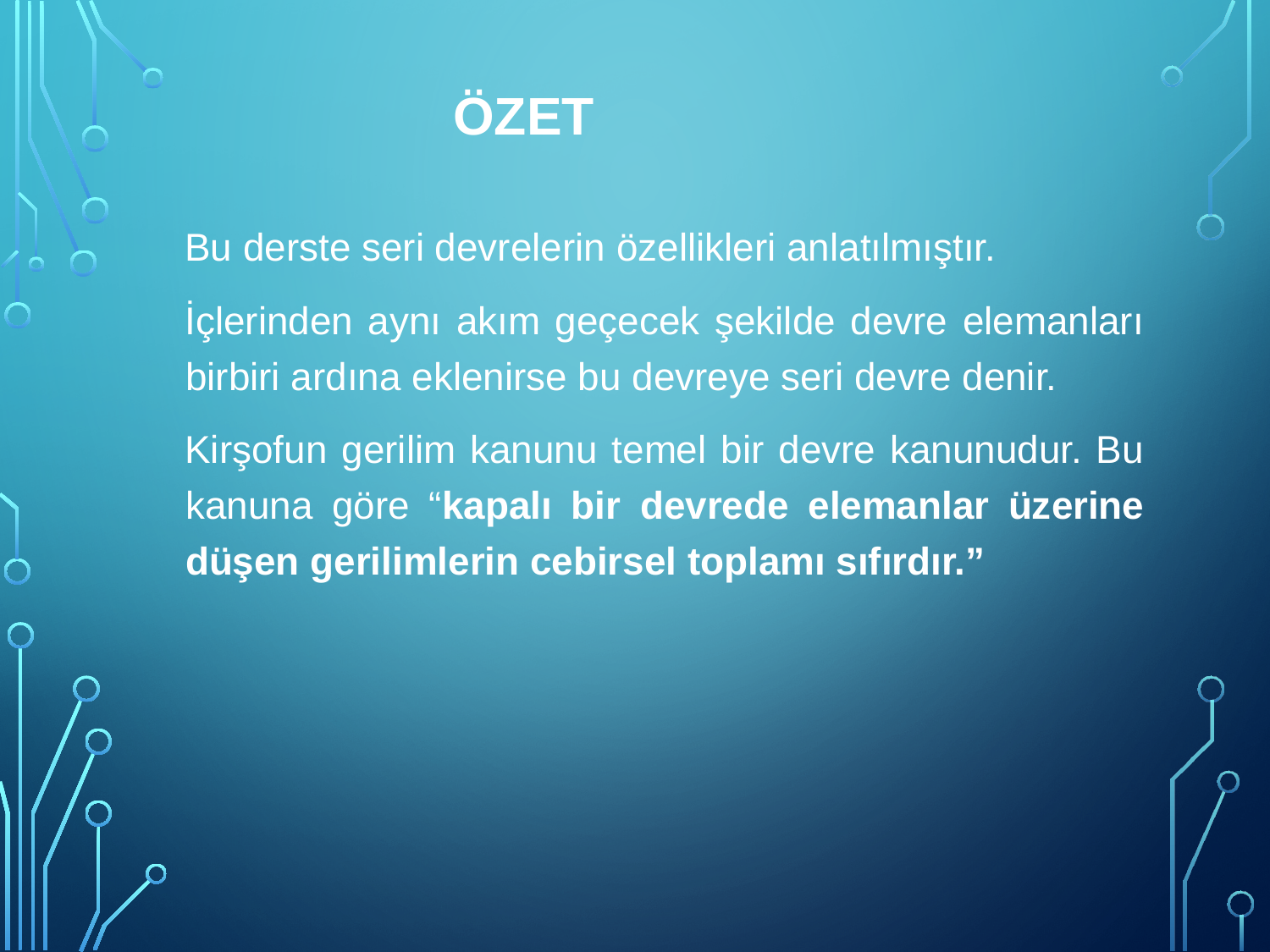

ÖZET

Bu derste seri devrelerin özellikleri anlatılmıştır.
İçlerinden aynı akım geçecek şekilde devre elemanları birbiri ardına eklenirse bu devreye seri devre denir.
Kirşofun gerilim kanunu temel bir devre kanunudur. Bu kanuna göre “kapalı bir devrede elemanlar üzerine düşen gerilimlerin cebirsel toplamı sıfırdır.”